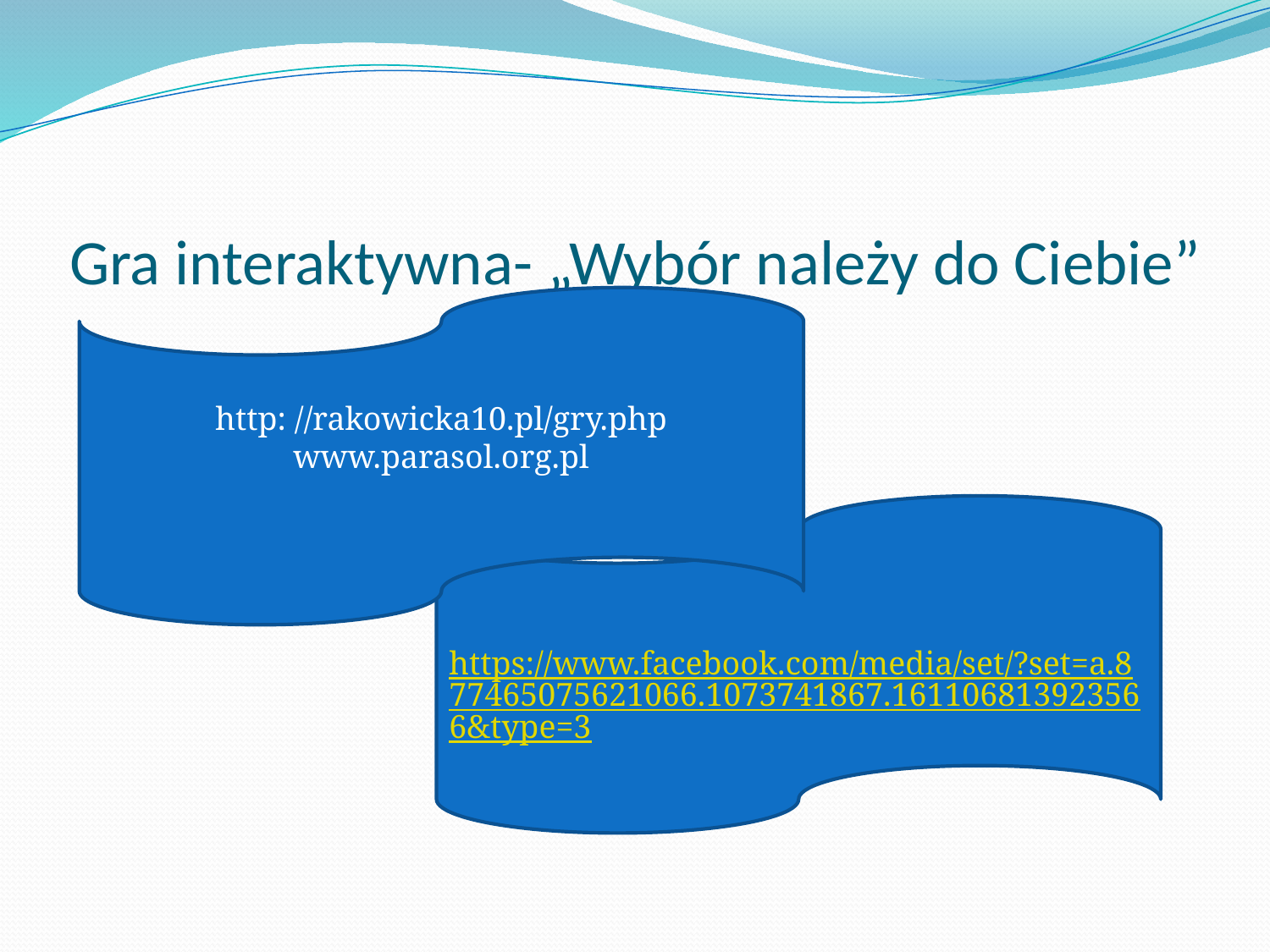

# Gra interaktywna- „Wybór należy do Ciebie”

http: //rakowicka10.pl/gry.php
www.parasol.org.pl

https://www.facebook.com/media/set/?set=a.877465075621066.1073741867.161106813923566&type=3